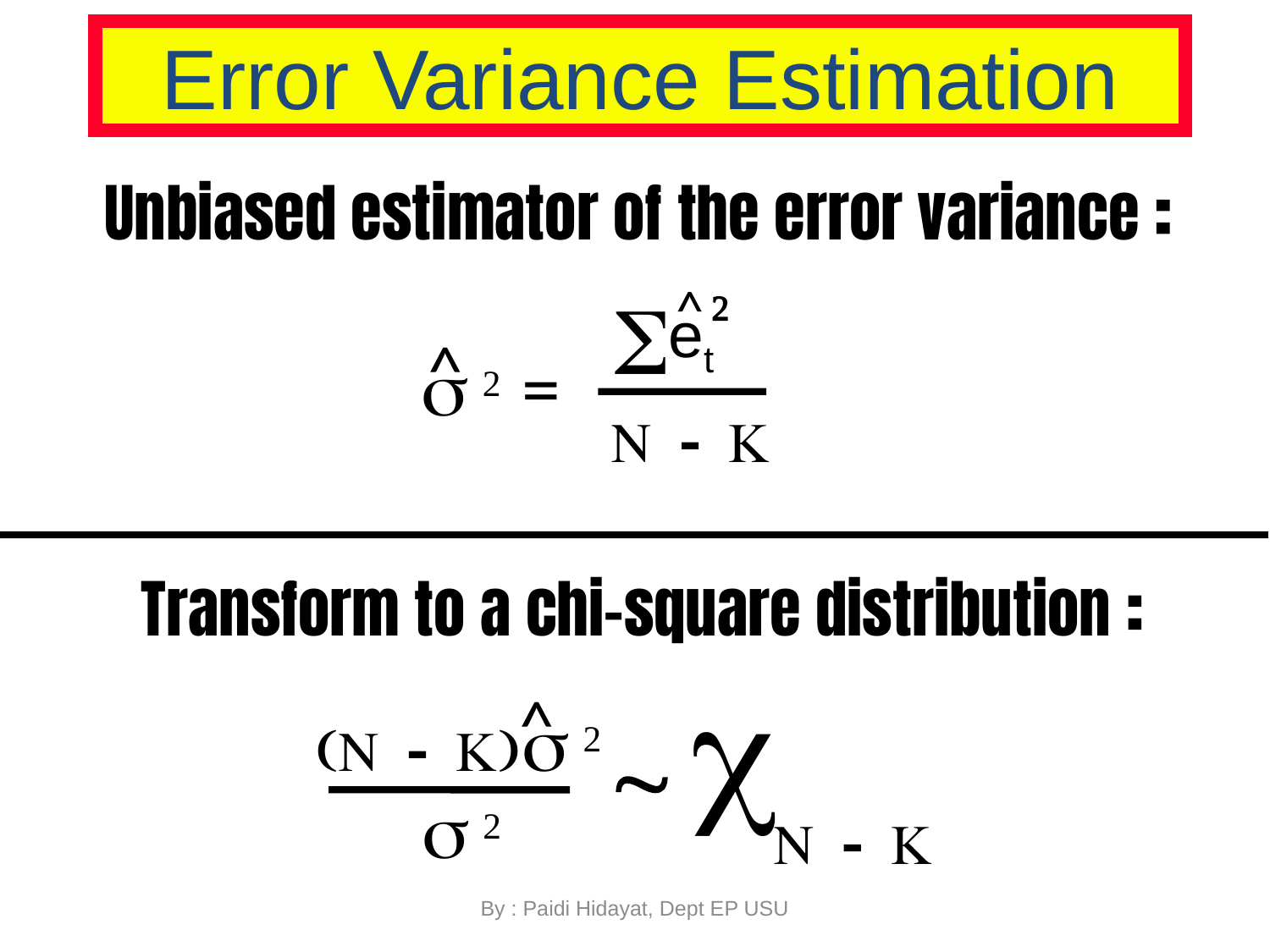

Error Variance Estimation
Unbiased estimator of the error variance :
^
Σ
2
et
^
σ 2
=

Ν − Κ

Transform to a chi-square distribution :
χ
 ^
 σ 2
(Ν − Κ)
∼
σ 2

Ν − Κ
By : Paidi Hidayat, Dept EP USU